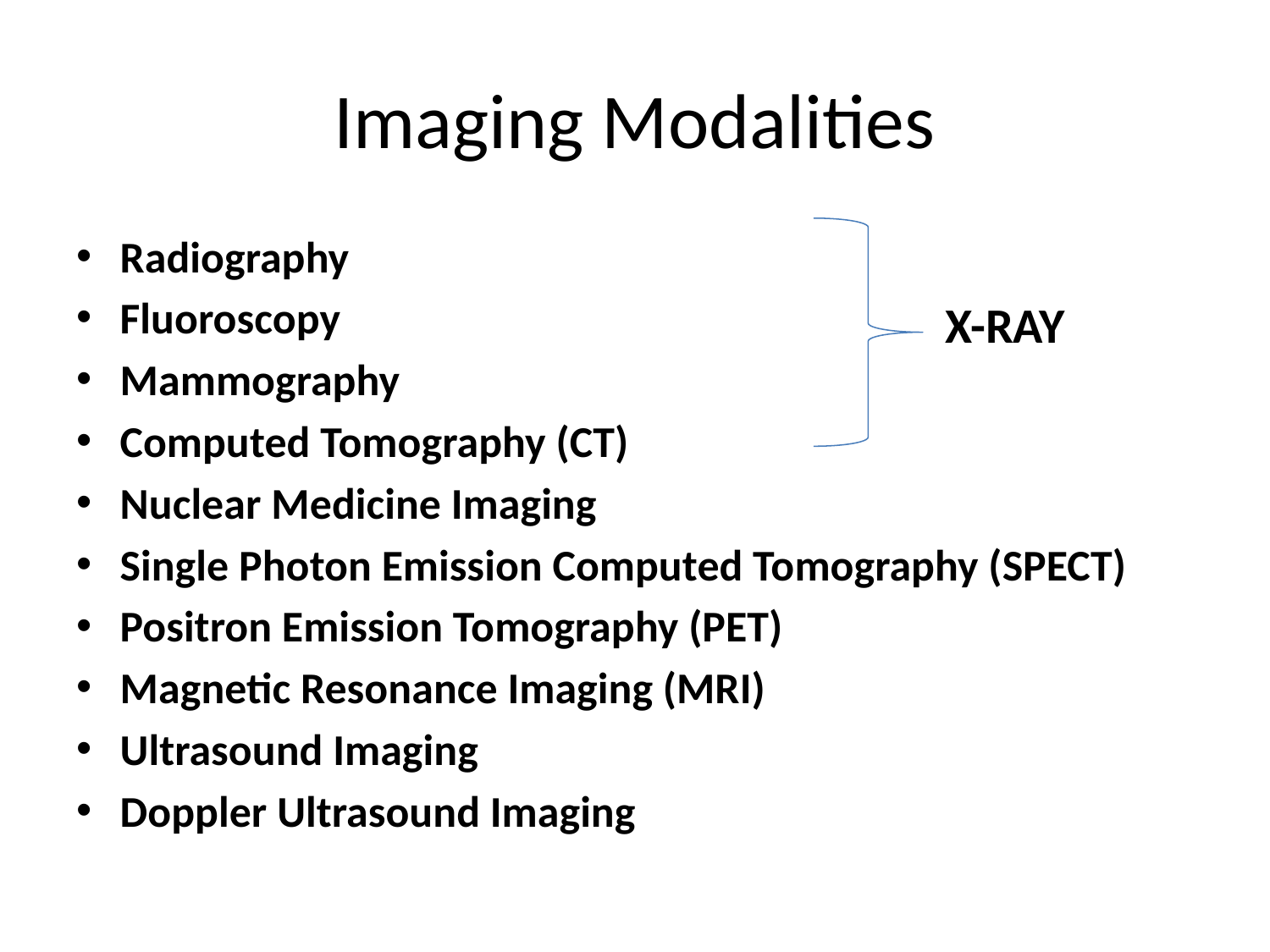

# Imaging Modalities

Radiography
Fluoroscopy
Mammography
Computed Tomography (CT)
Nuclear Medicine Imaging
Single Photon Emission Computed Tomography (SPECT)
Positron Emission Tomography (PET)
Magnetic Resonance Imaging (MRI)
Ultrasound Imaging
Doppler Ultrasound Imaging

X-RAY